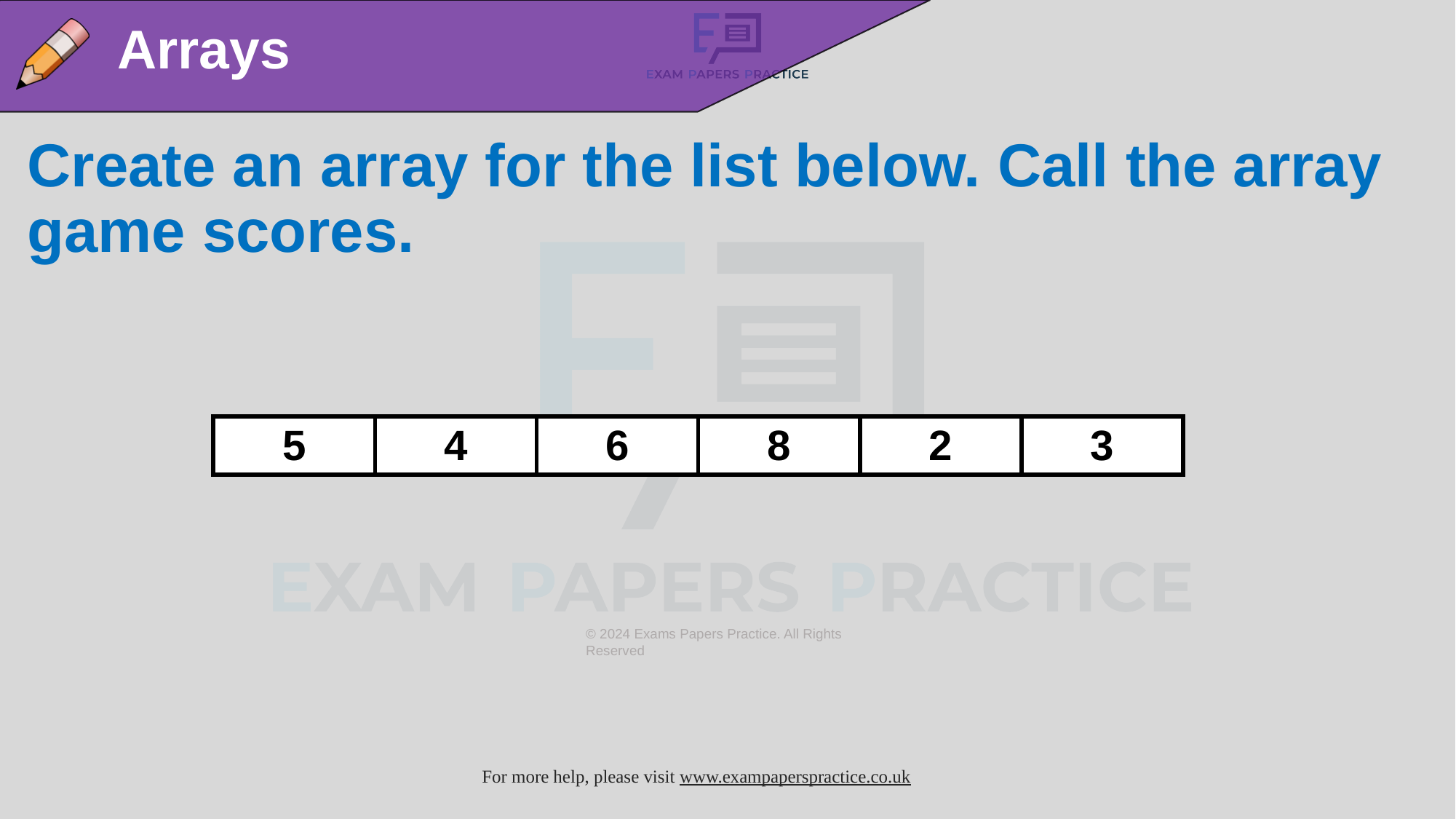

Arrays

Create an array for the list below. Call the array game scores.

| 5 | 4 | 6 | 8 | 2 | 3 |
| --- | --- | --- | --- | --- | --- |